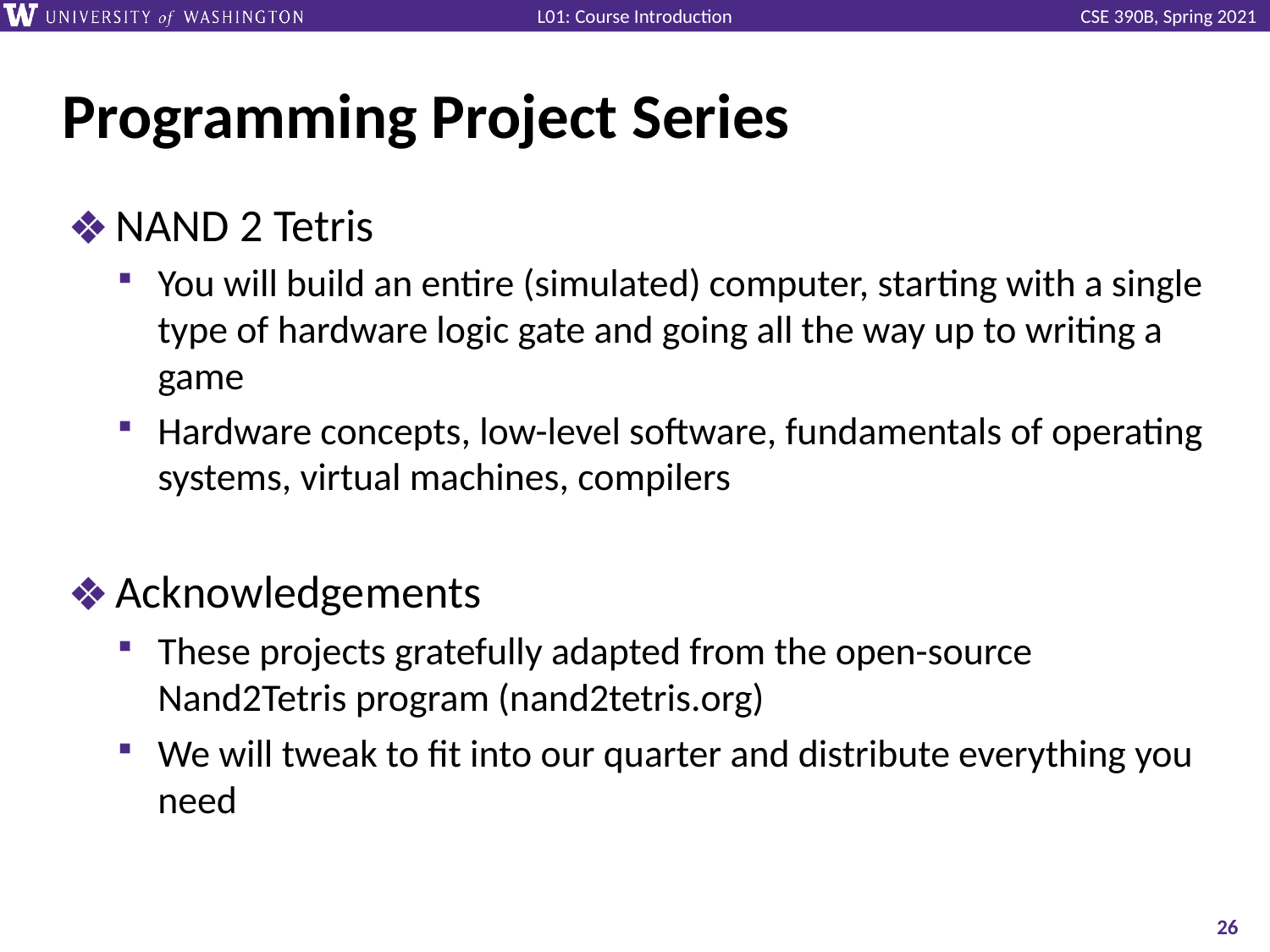

# Programming Project Series
NAND 2 Tetris
You will build an entire (simulated) computer, starting with a single type of hardware logic gate and going all the way up to writing a game
Hardware concepts, low-level software, fundamentals of operating systems, virtual machines, compilers

Acknowledgements
These projects gratefully adapted from the open-source Nand2Tetris program (nand2tetris.org)
We will tweak to fit into our quarter and distribute everything you need
26